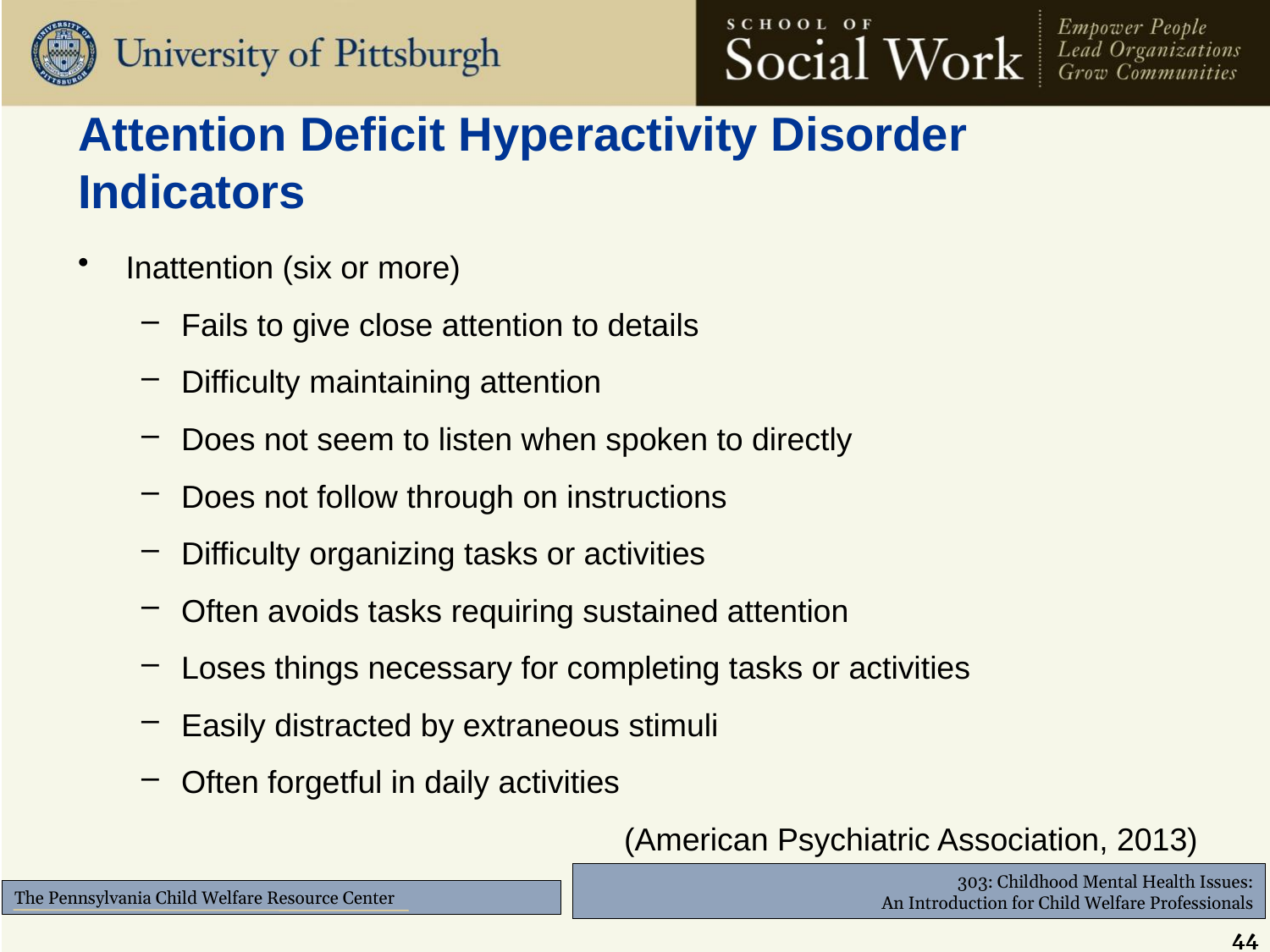

# Attention Deficit Hyperactivity Disorder Indicators
Inattention (six or more)
Fails to give close attention to details
Difficulty maintaining attention
Does not seem to listen when spoken to directly
Does not follow through on instructions
Difficulty organizing tasks or activities
Often avoids tasks requiring sustained attention
Loses things necessary for completing tasks or activities
Easily distracted by extraneous stimuli
Often forgetful in daily activities
(American Psychiatric Association, 2013)
44